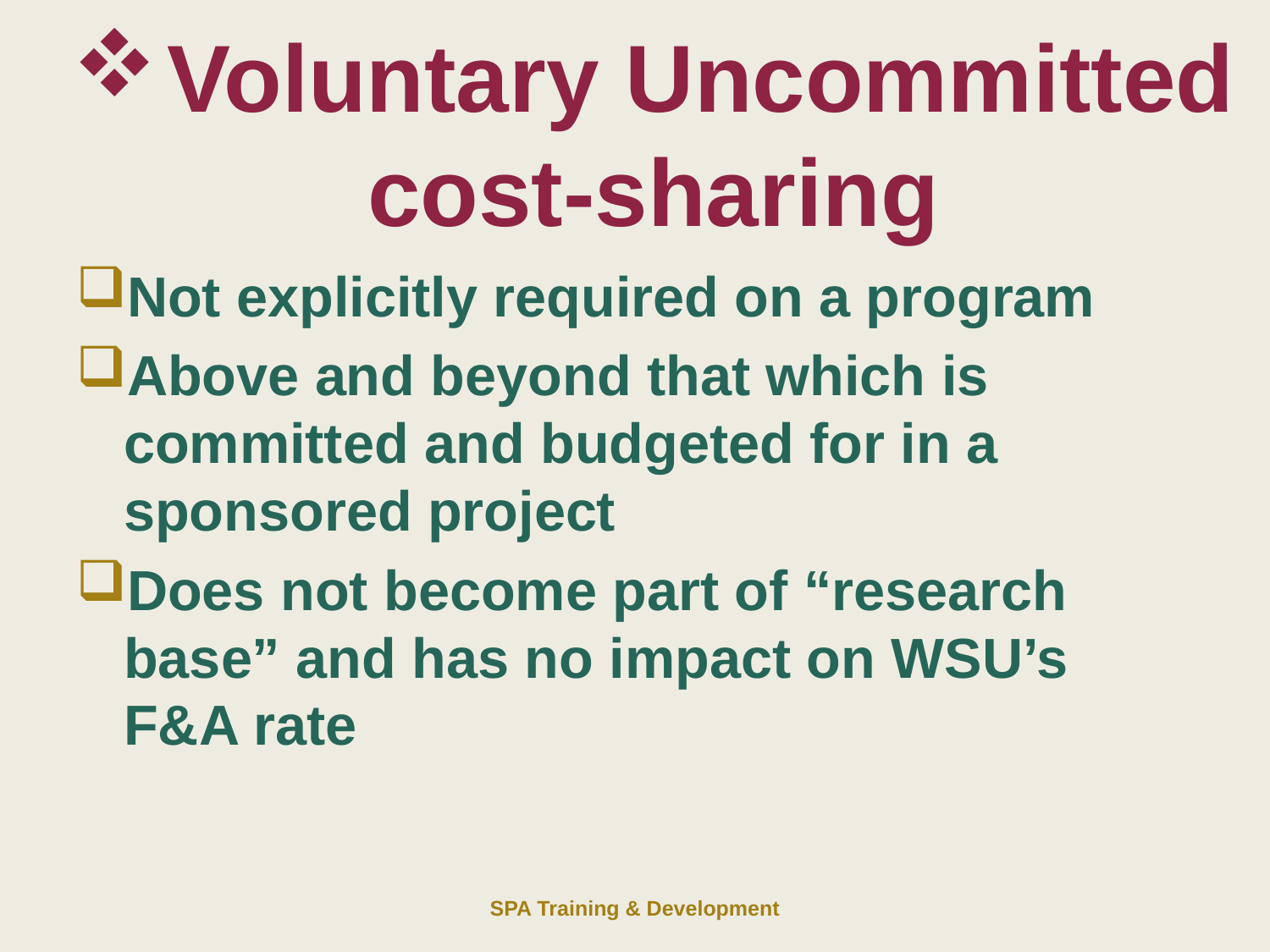

Voluntary Uncommitted
cost-sharing
Not explicitly required on a program
Above and beyond that which is committed and budgeted for in a sponsored project
Does not become part of “research base” and has no impact on WSU’s F&A rate

SPA Training & Development